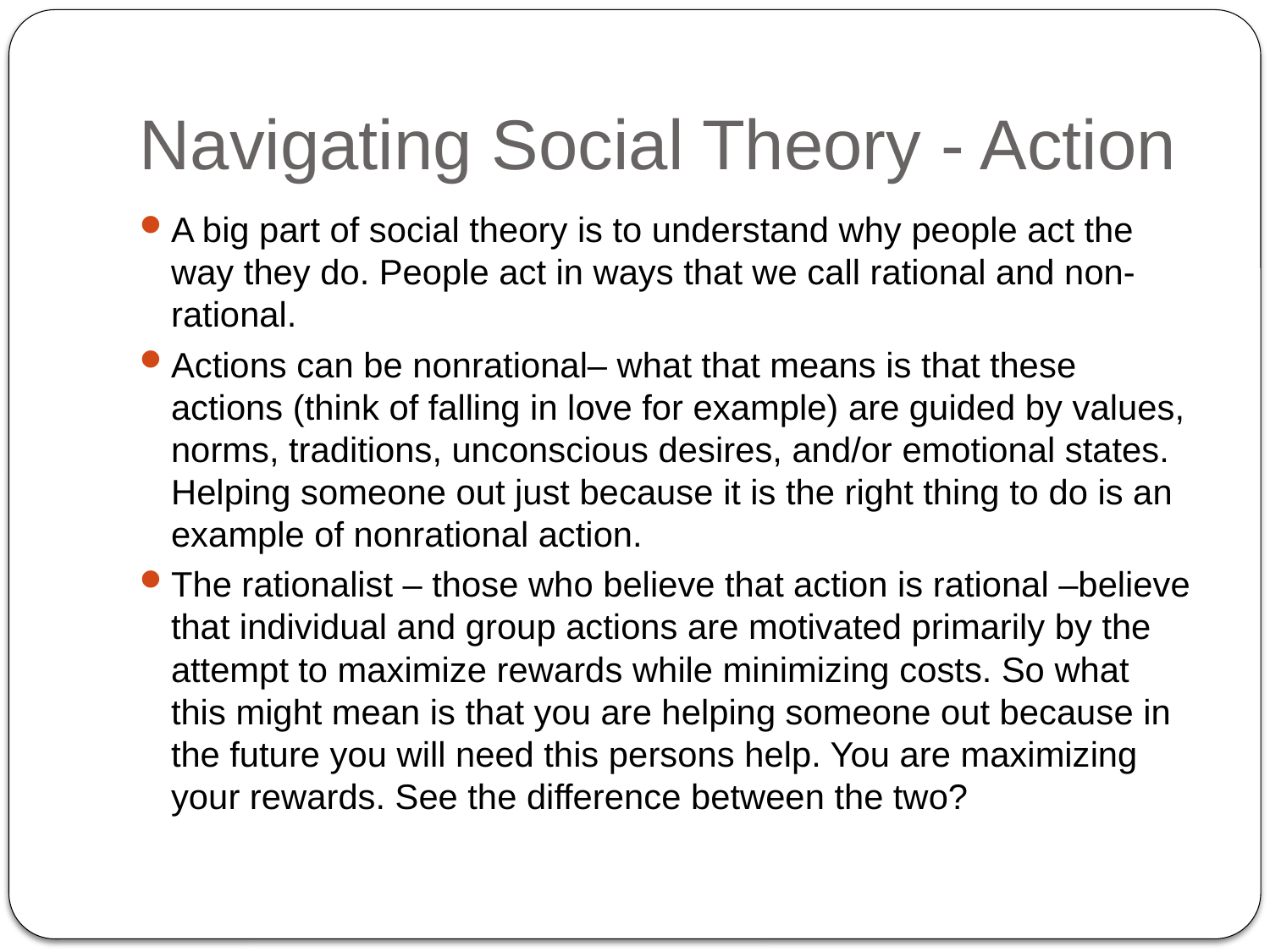

# Navigating Social Theory - Action
A big part of social theory is to understand why people act the way they do. People act in ways that we call rational and non-rational.
Actions can be nonrational– what that means is that these actions (think of falling in love for example) are guided by values, norms, traditions, unconscious desires, and/or emotional states. Helping someone out just because it is the right thing to do is an example of nonrational action.
The rationalist – those who believe that action is rational –believe that individual and group actions are motivated primarily by the attempt to maximize rewards while minimizing costs. So what this might mean is that you are helping someone out because in the future you will need this persons help. You are maximizing your rewards. See the difference between the two?